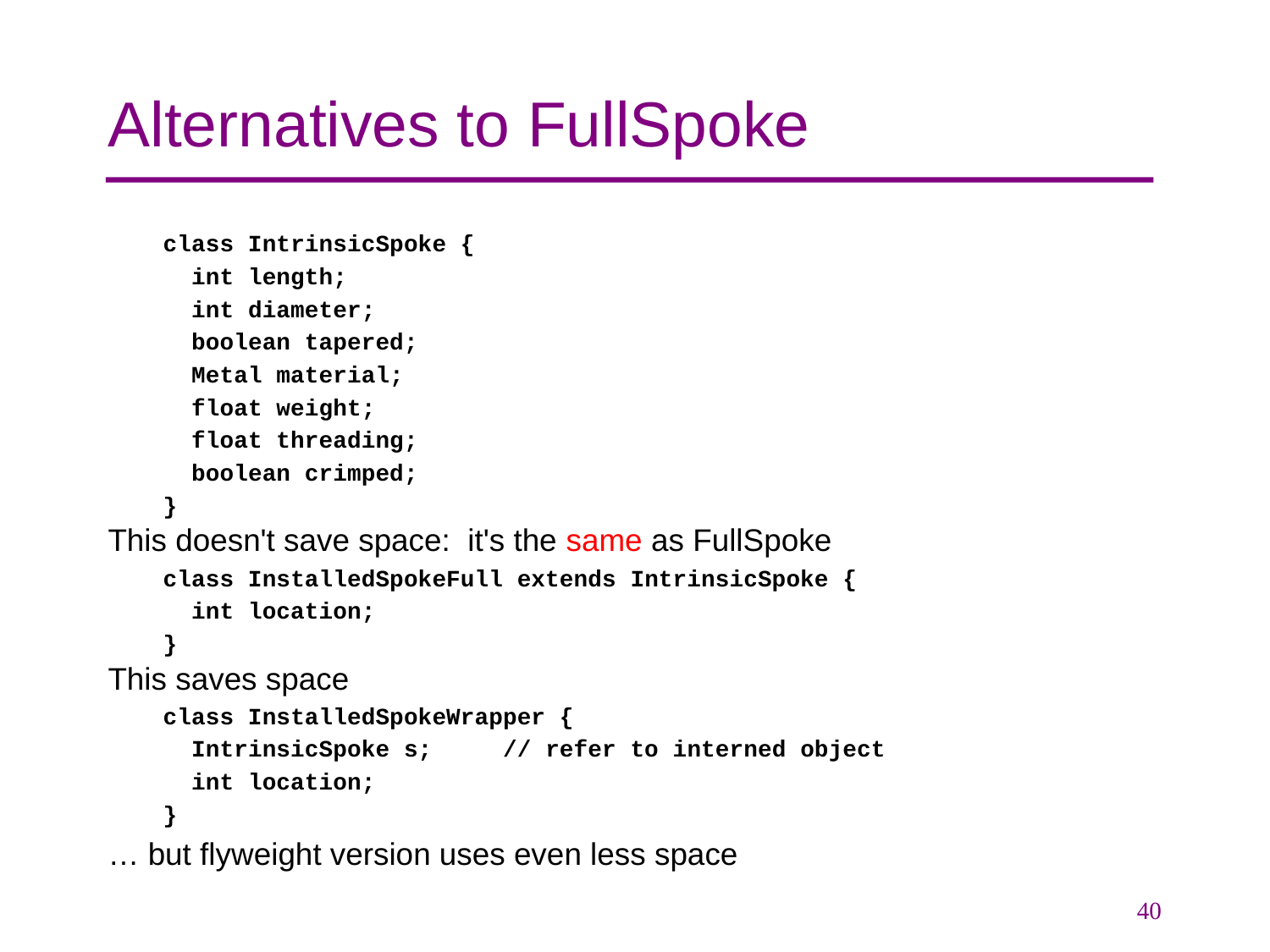

# Alternatives to FullSpoke
class IntrinsicSpoke {
  int length;
  int diameter;
  boolean tapered;
  Metal material;
  float weight;
  float threading;
  boolean crimped;
}
This doesn't save space:  it's the same as FullSpoke
class InstalledSpokeFull extends IntrinsicSpoke {
  int location;
}
This saves space
class InstalledSpokeWrapper {
  IntrinsicSpoke s;     // refer to interned object
  int location;
}
… but flyweight version uses even less space

40